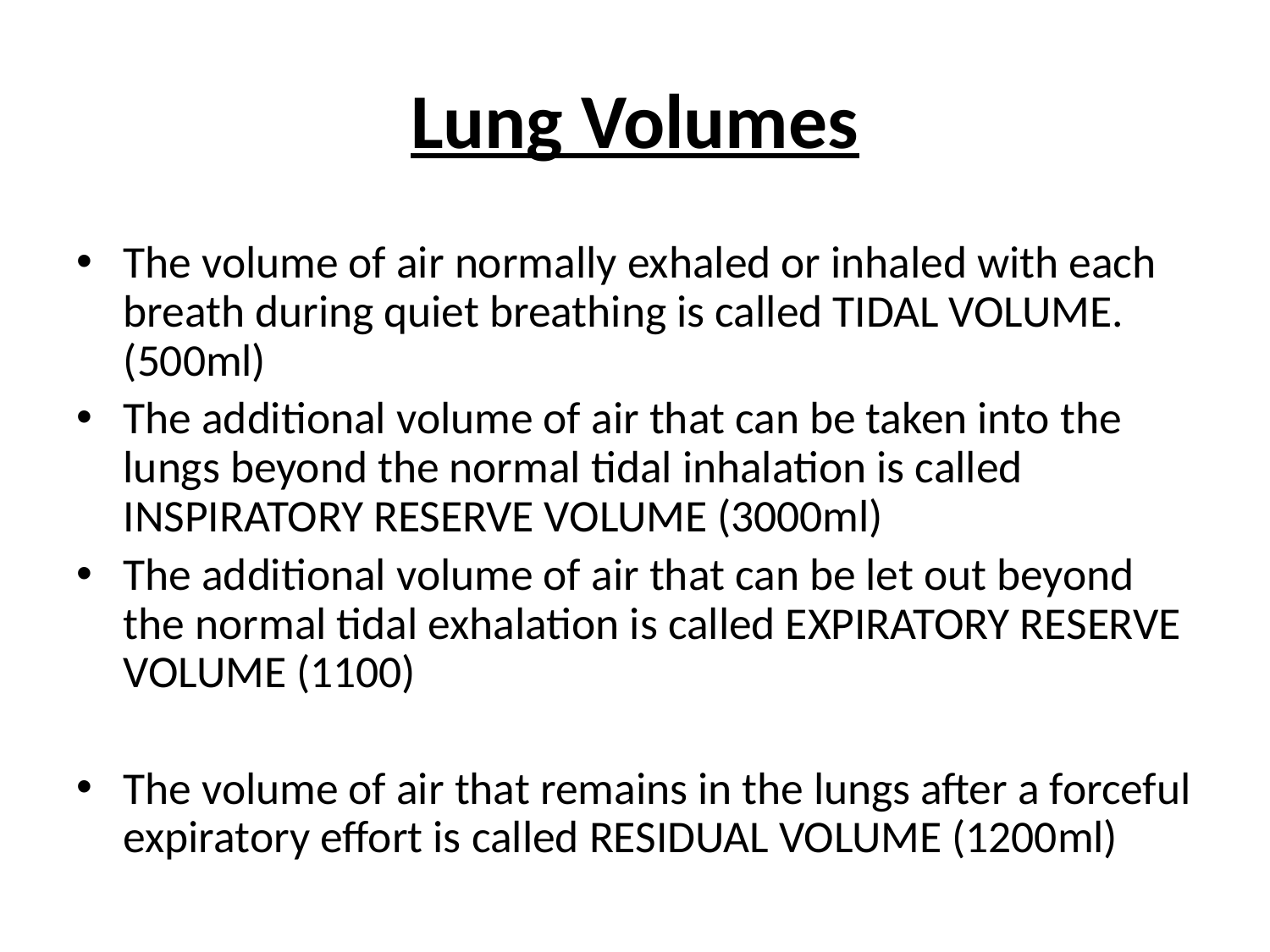

# Lung Volumes
The volume of air normally exhaled or inhaled with each breath during quiet breathing is called TIDAL VOLUME. (500ml)
The additional volume of air that can be taken into the lungs beyond the normal tidal inhalation is called INSPIRATORY RESERVE VOLUME (3000ml)
The additional volume of air that can be let out beyond the normal tidal exhalation is called EXPIRATORY RESERVE VOLUME (1100)

The volume of air that remains in the lungs after a forceful expiratory effort is called RESIDUAL VOLUME (1200ml)